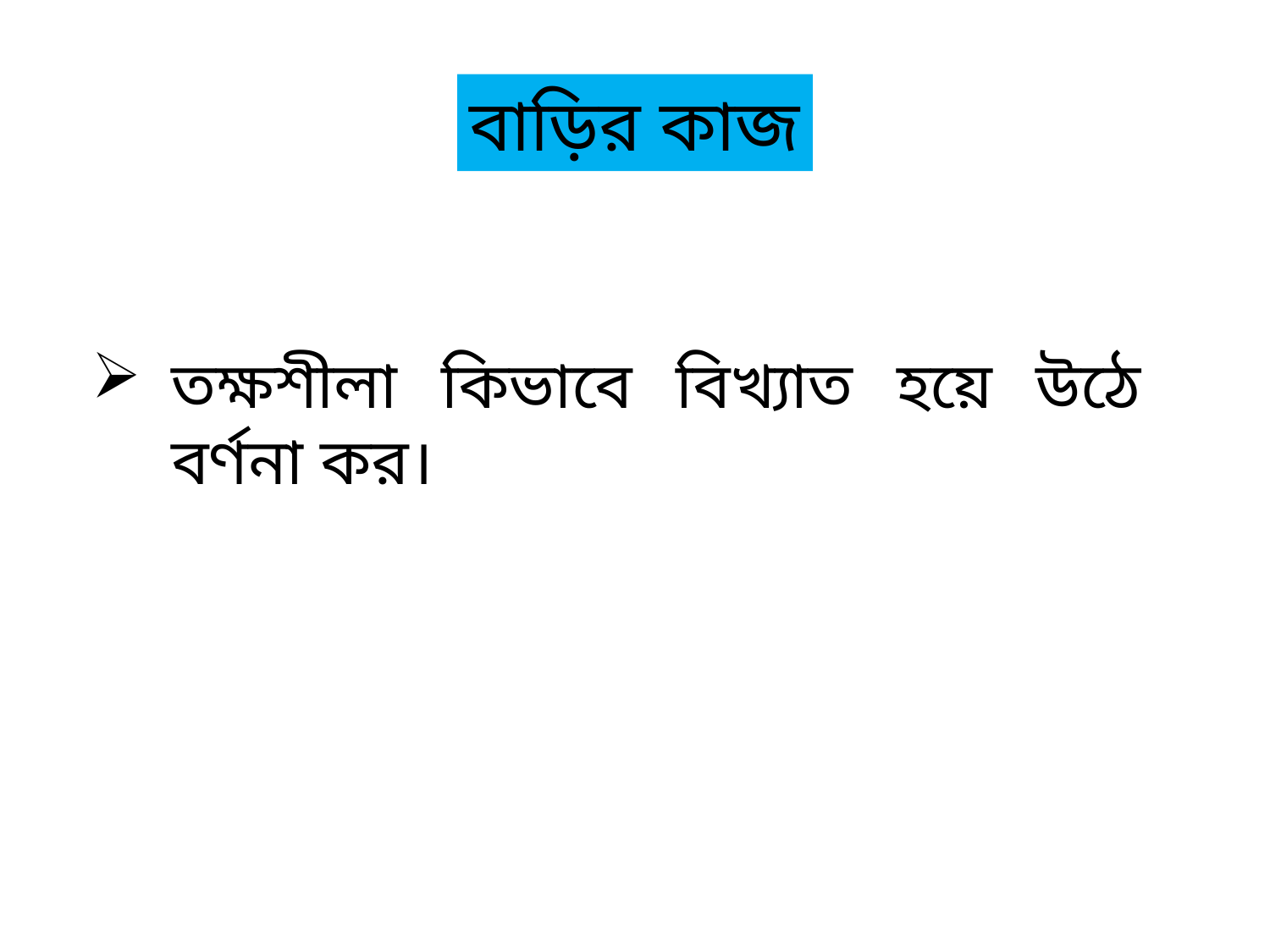

বাড়ির কাজ
তক্ষশীলা কিভাবে বিখ্যাত হয়ে উঠে বর্ণনা কর।